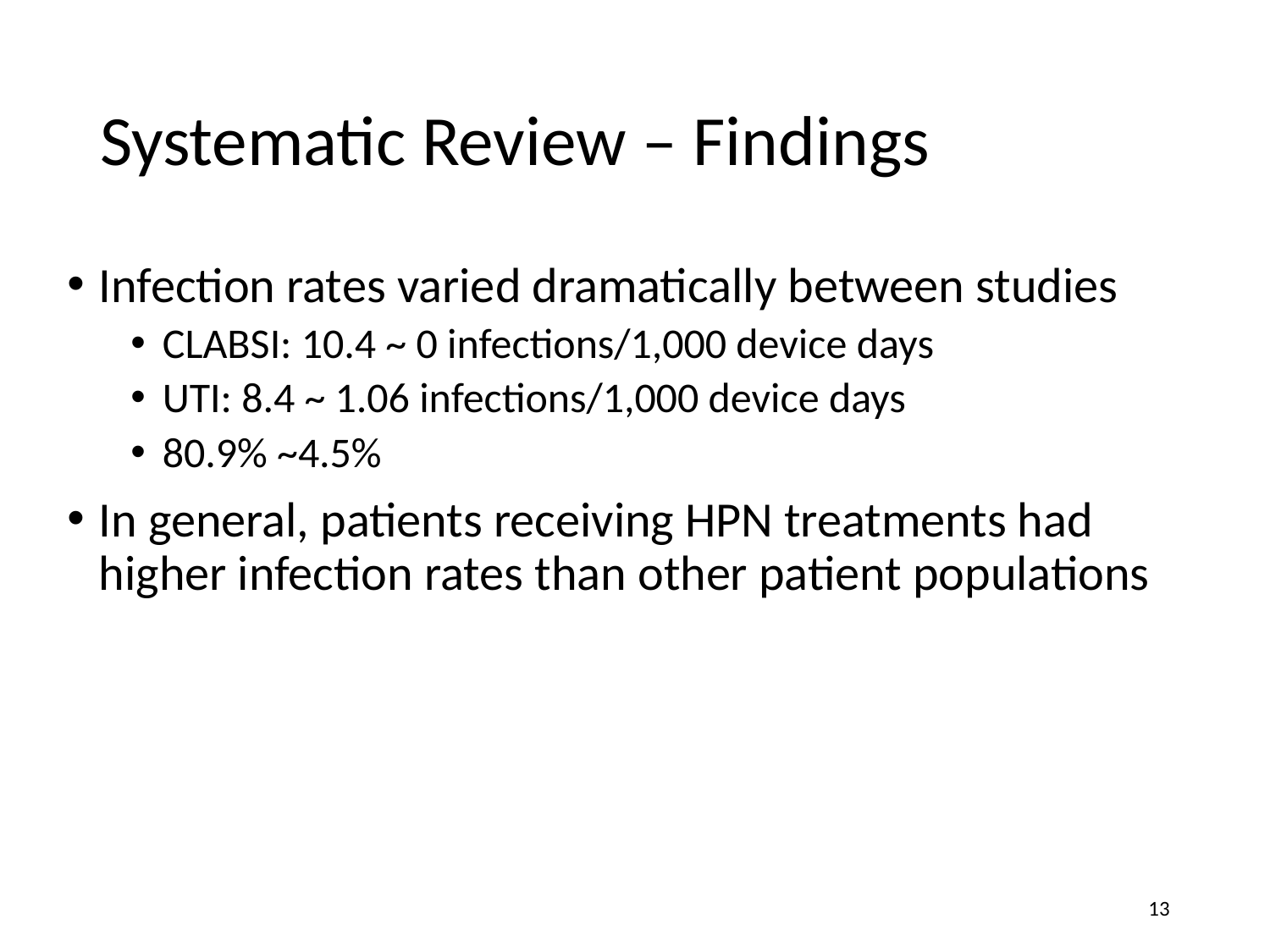

# Systematic Review – Findings
Infection rates varied dramatically between studies
CLABSI: 10.4 ~ 0 infections/1,000 device days
UTI: 8.4 ~ 1.06 infections/1,000 device days
80.9% ~4.5%
In general, patients receiving HPN treatments had higher infection rates than other patient populations
13